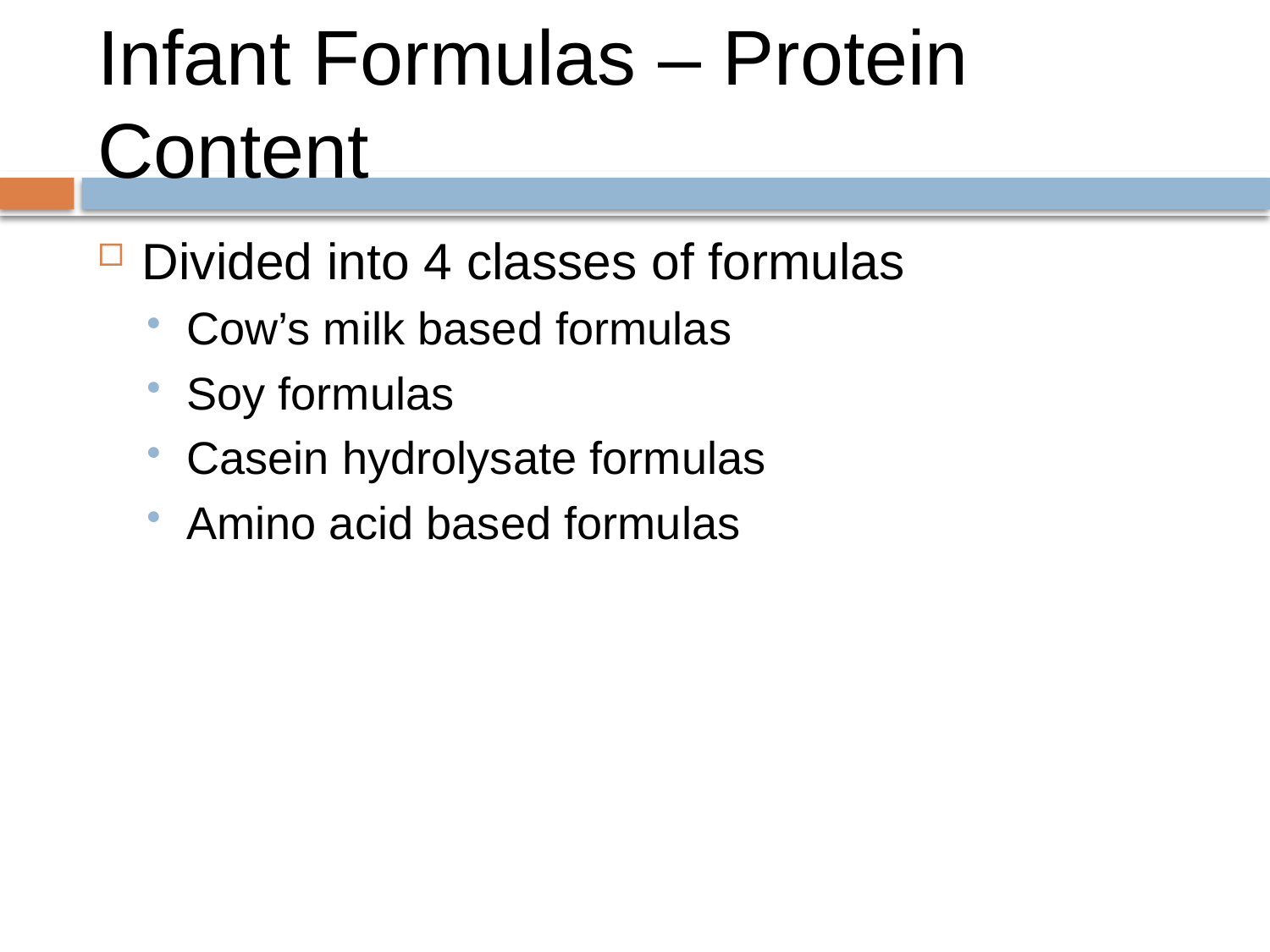

# Infant Formulas – Protein Content
Divided into 4 classes of formulas
Cow’s milk based formulas
Soy formulas
Casein hydrolysate formulas
Amino acid based formulas